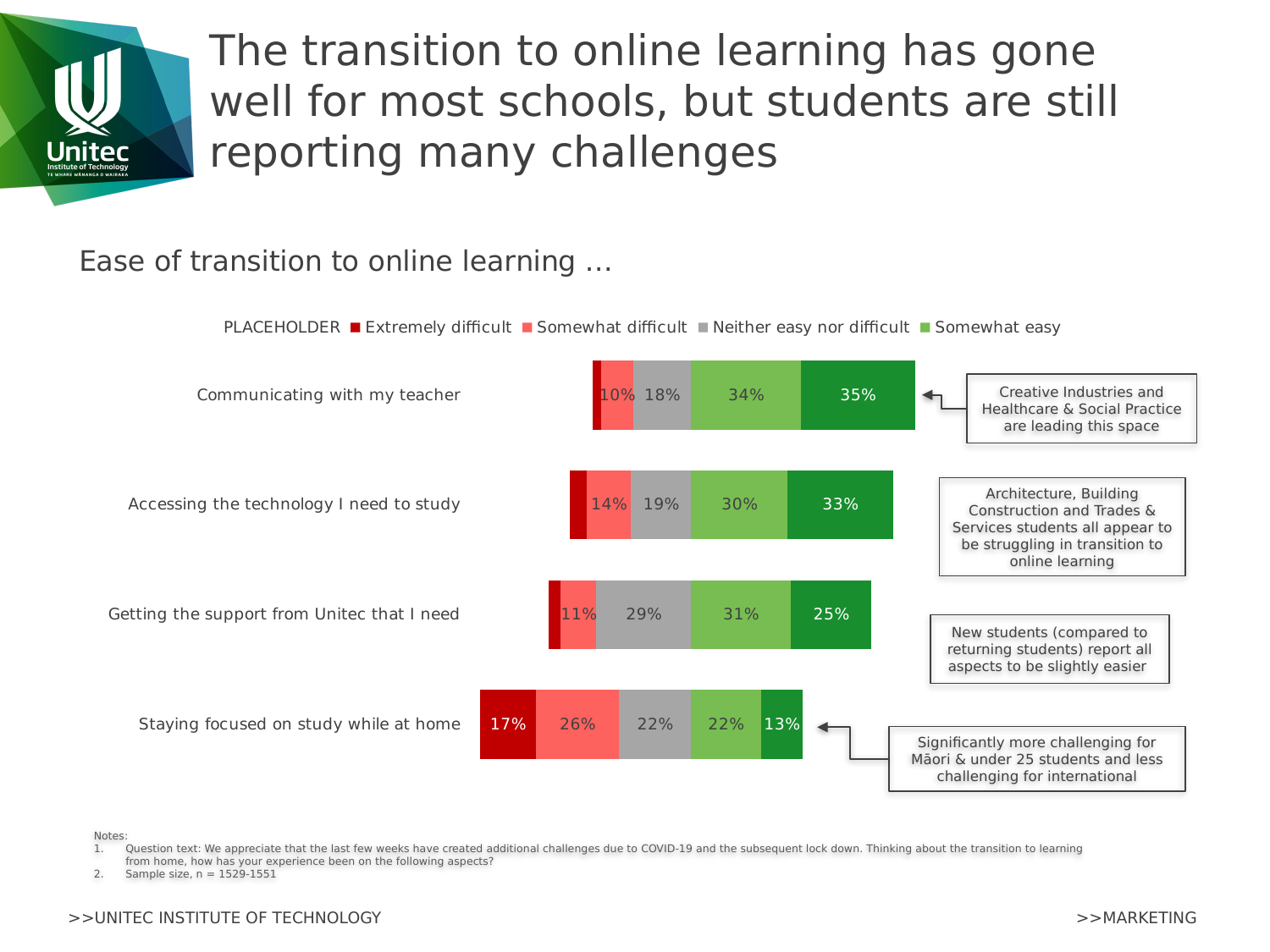

# The transition to online learning has gone well for most schools, but students are still reporting many challenges

### Chart: Ease of transition to online learning …

| Category | PLACEHOLDER | Extremely difficult | Somewhat difficult | Neither easy nor difficult | Somewhat easy | Extremely easy |
|---|---|---|---|---|---|---|
| Communicating with my teacher | 0.6932635709614127 | 0.028122956180510136 | 0.0987573577501635 | 0.17985611510791366 | 0.33878351863963374 | 0.3544800523217789 |
| Accessing the technology I need to study | 0.6247582205029014 | 0.050934880722114766 | 0.13797549967762734 | 0.18633139909735655 | 0.2978723404255319 | 0.32688588007736946 |
| Getting the support from Unitec that I need | 0.5572269457161543 | 0.03858731196860693 | 0.1105297580117724 | 0.29365598430346634 | 0.3080444735120994 | 0.24918247220405493 |
| Staying focused on study while at home | 0.3457273320287019 | 0.1735159817351598 | 0.25701239399869535 | 0.2237442922374429 | 0.21526418786692758 | 0.1304631441617743 |
Creative Industries and Healthcare & Social Practice are leading this space
Architecture, Building Construction and Trades & Services students all appear to be struggling in transition to online learning
New students (compared to returning students) report all aspects to be slightly easier
Significantly more challenging for Māori & under 25 students and less challenging for international
Notes:
Question text: We appreciate that the last few weeks have created additional challenges due to COVID-19 and the subsequent lock down. Thinking about the transition to learning from home, how has your experience been on the following aspects?
Sample size, n = 1529-1551

>>MARKETING